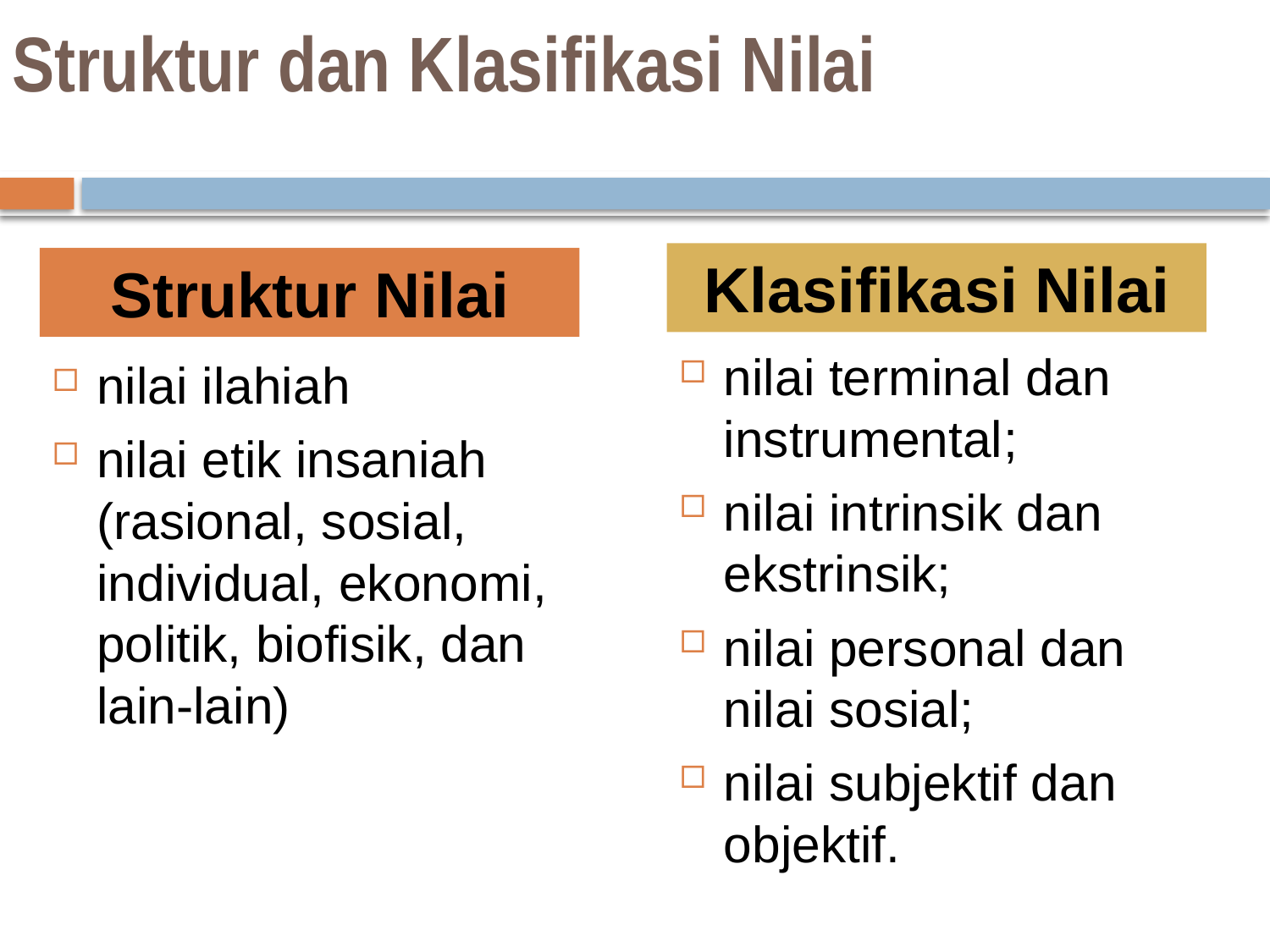

# Struktur dan Klasifikasi Nilai
Klasifikasi Nilai
Struktur Nilai
nilai terminal dan instrumental;
nilai intrinsik dan ekstrinsik;
nilai personal dan nilai sosial;
nilai subjektif dan objektif.
nilai ilahiah
nilai etik insaniah (rasional, sosial, individual, ekonomi, politik, biofisik, dan lain-lain)